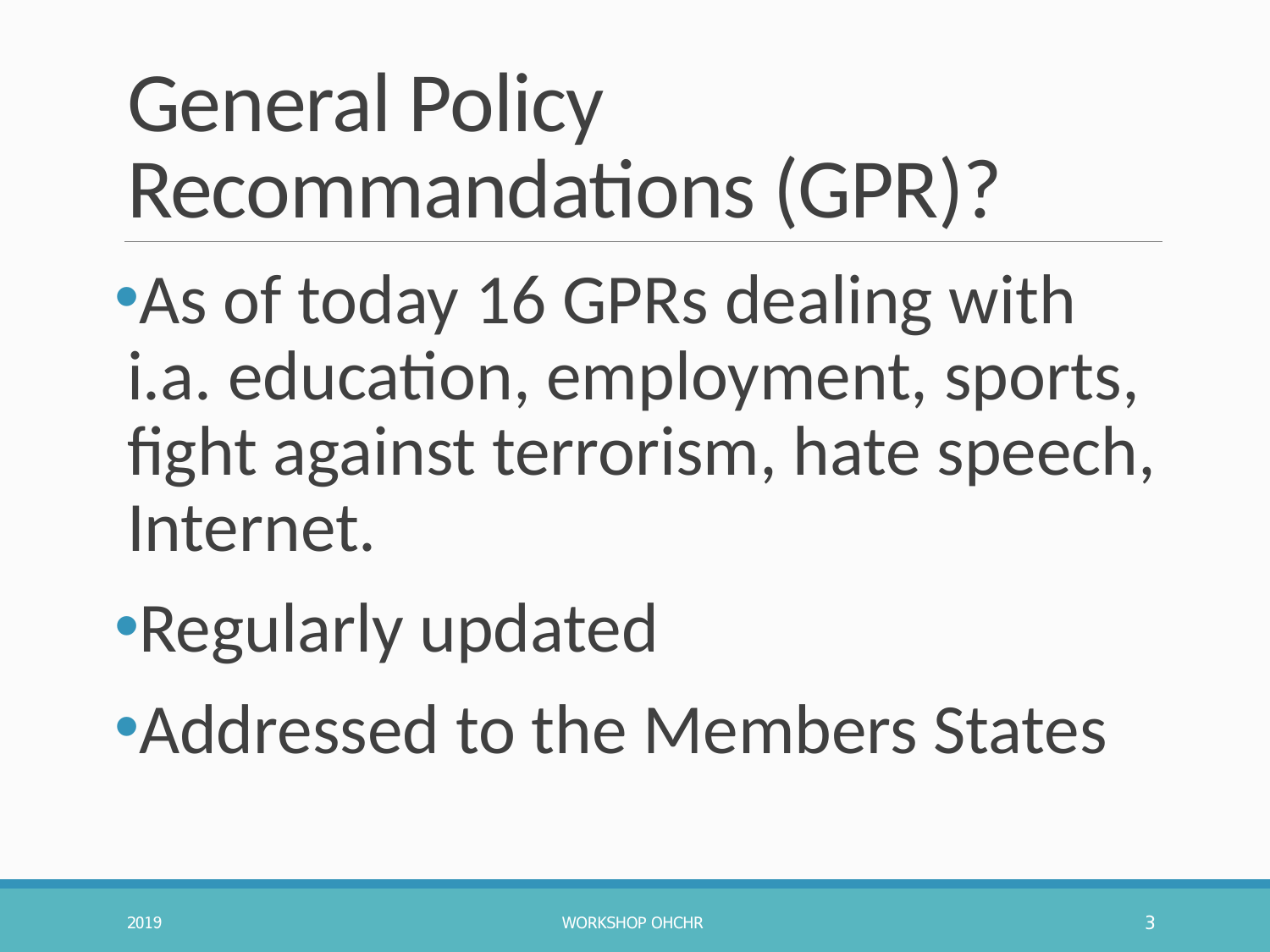

# General Policy Recommandations (GPR)?
As of today 16 GPRs dealing with i.a. education, employment, sports, fight against terrorism, hate speech, Internet.
Regularly updated
Addressed to the Members States

2019
Workshop OHCHR
3